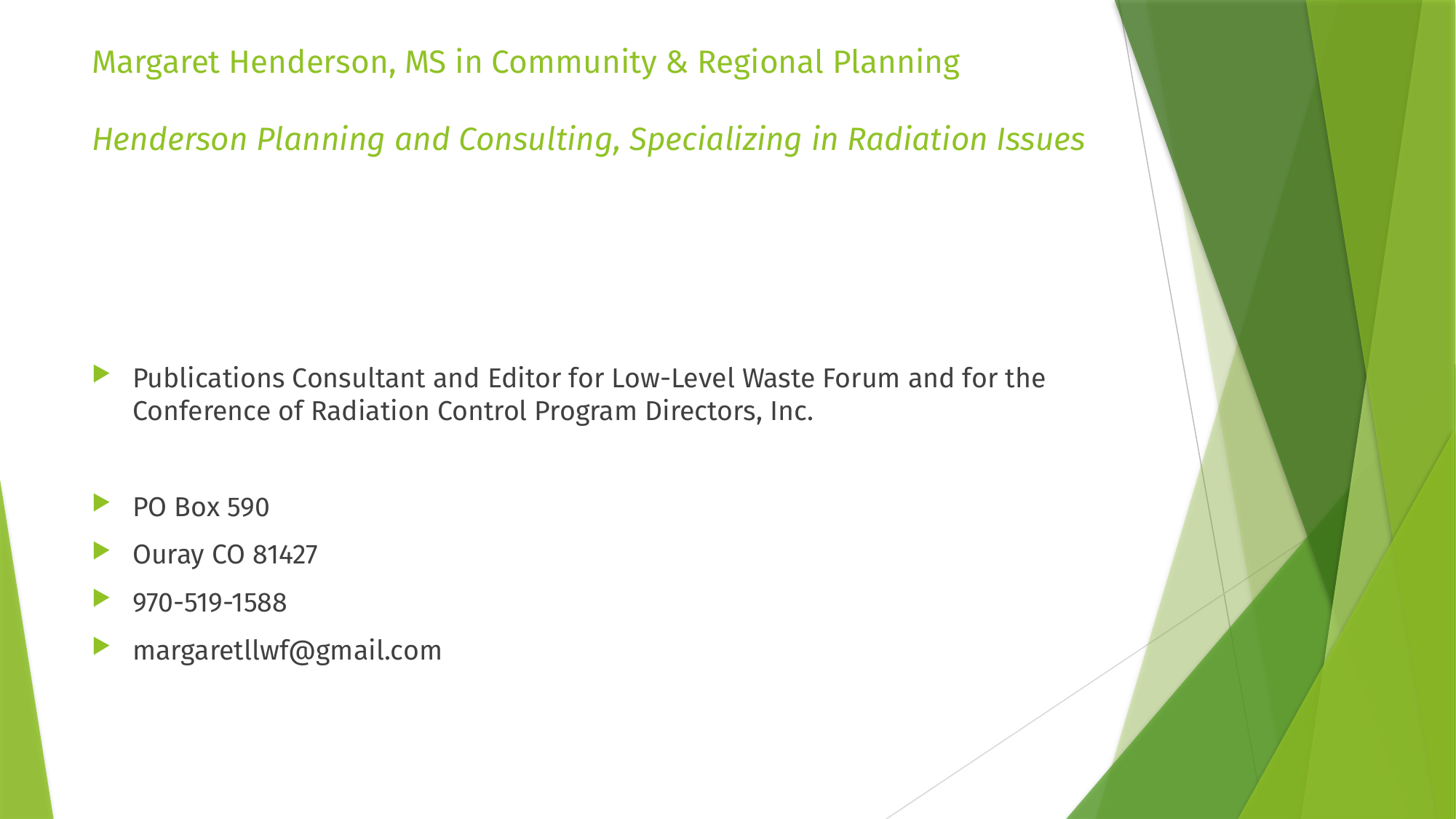

# Margaret Henderson, MS in Community & Regional Planning Henderson Planning and Consulting, Specializing in Radiation Issues
Publications Consultant and Editor for Low-Level Waste Forum and for the Conference of Radiation Control Program Directors, Inc.

PO Box 590
Ouray CO 81427
970-519-1588
margaretllwf@gmail.com